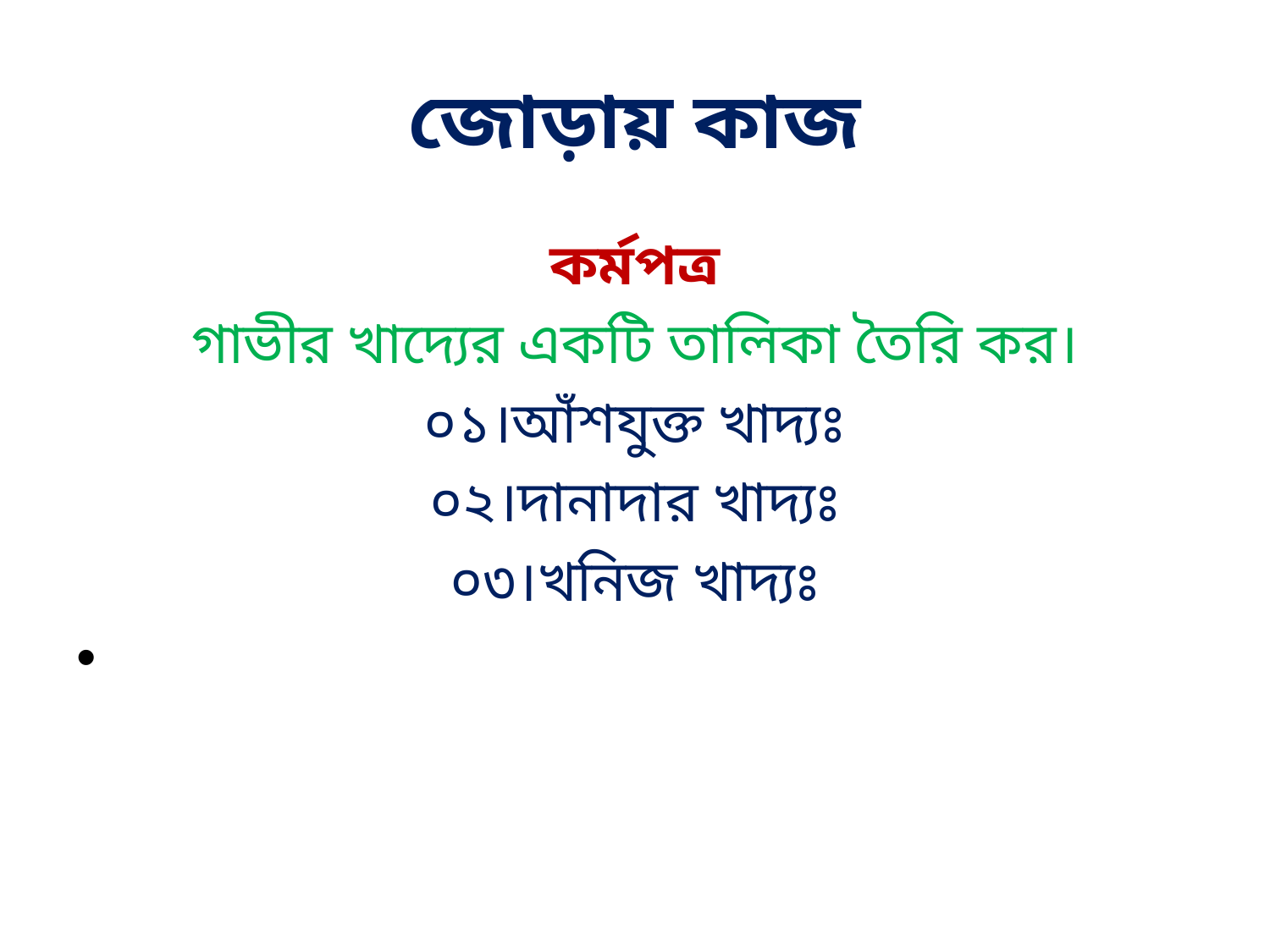

# জোড়ায় কাজ
কর্মপত্র
গাভীর খাদ্যের একটি তালিকা তৈরি কর।
০১।আঁশযুক্ত খাদ্যঃ
০২।দানাদার খাদ্যঃ
০৩।খনিজ খাদ্যঃ